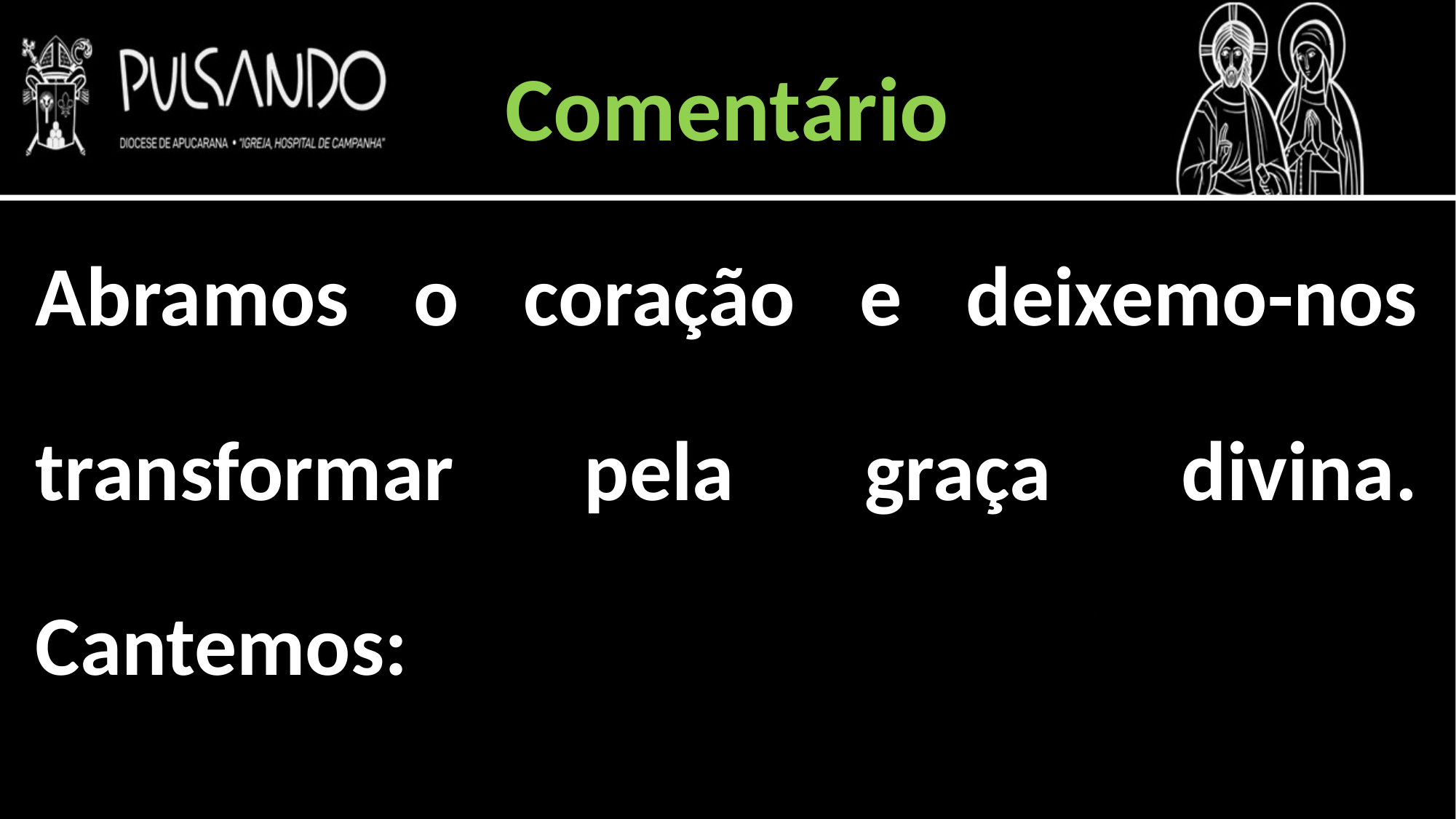

Comentário
Abramos o coração e deixemo-nos transformar pela graça divina. Cantemos: